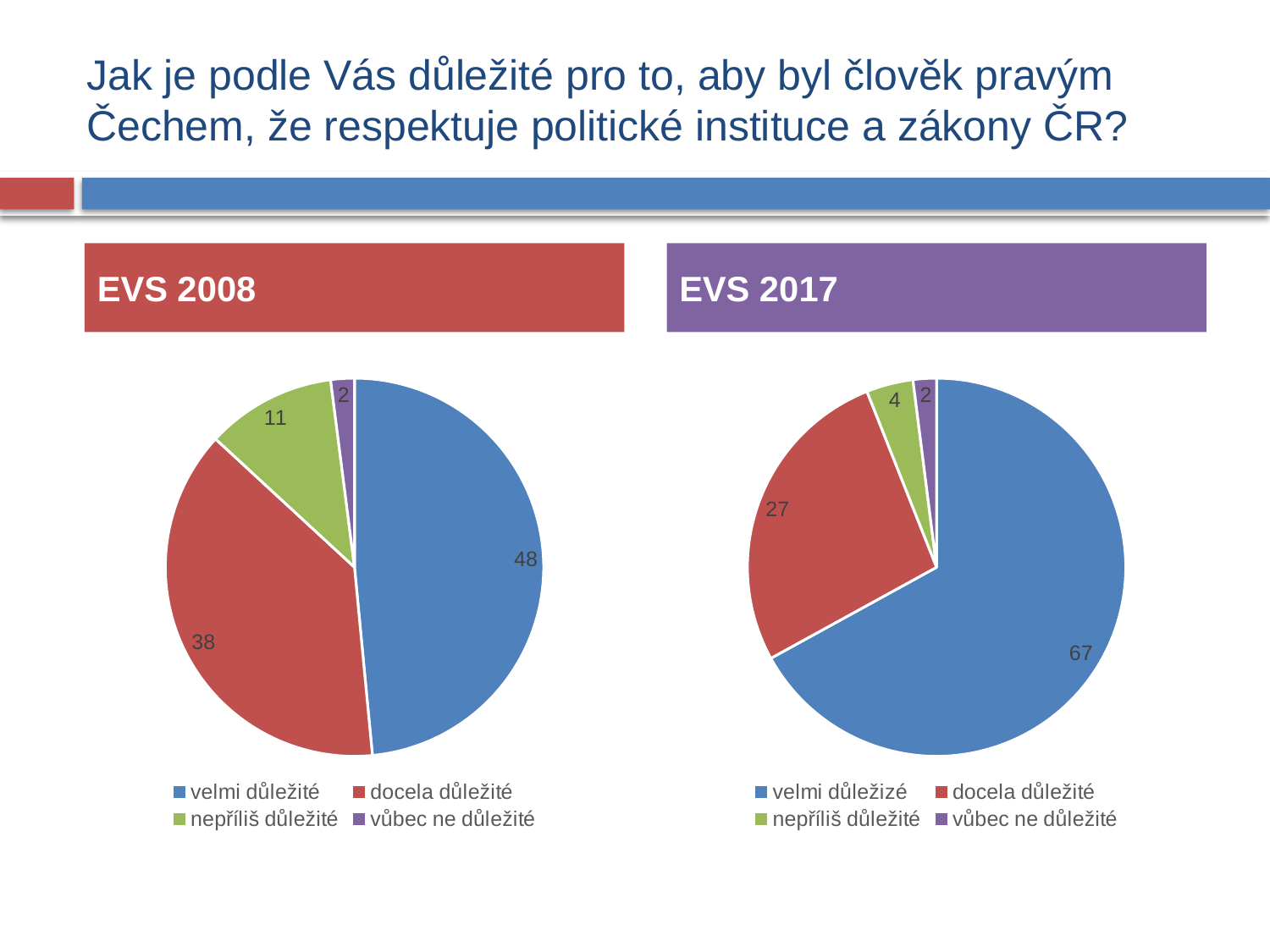

# Jak je podle Vás důležité pro to, aby byl člověk pravým Čechem, že respektuje politické instituce a zákony ČR?
EVS 2008
EVS 2017

### Chart

| Category | Sloupec1 |
|---|---|
| velmi důležité | 48.0 |
| docela důležité | 38.0 |
| nepříliš důležité | 11.0 |
| vůbec ne důležité | 2.0 |

### Chart

| Category | Prodej |
|---|---|
| velmi důležizé | 67.0 |
| docela důležité  | 27.0 |
| nepříliš důležité | 4.0 |
| vůbec ne důležité | 2.0 |